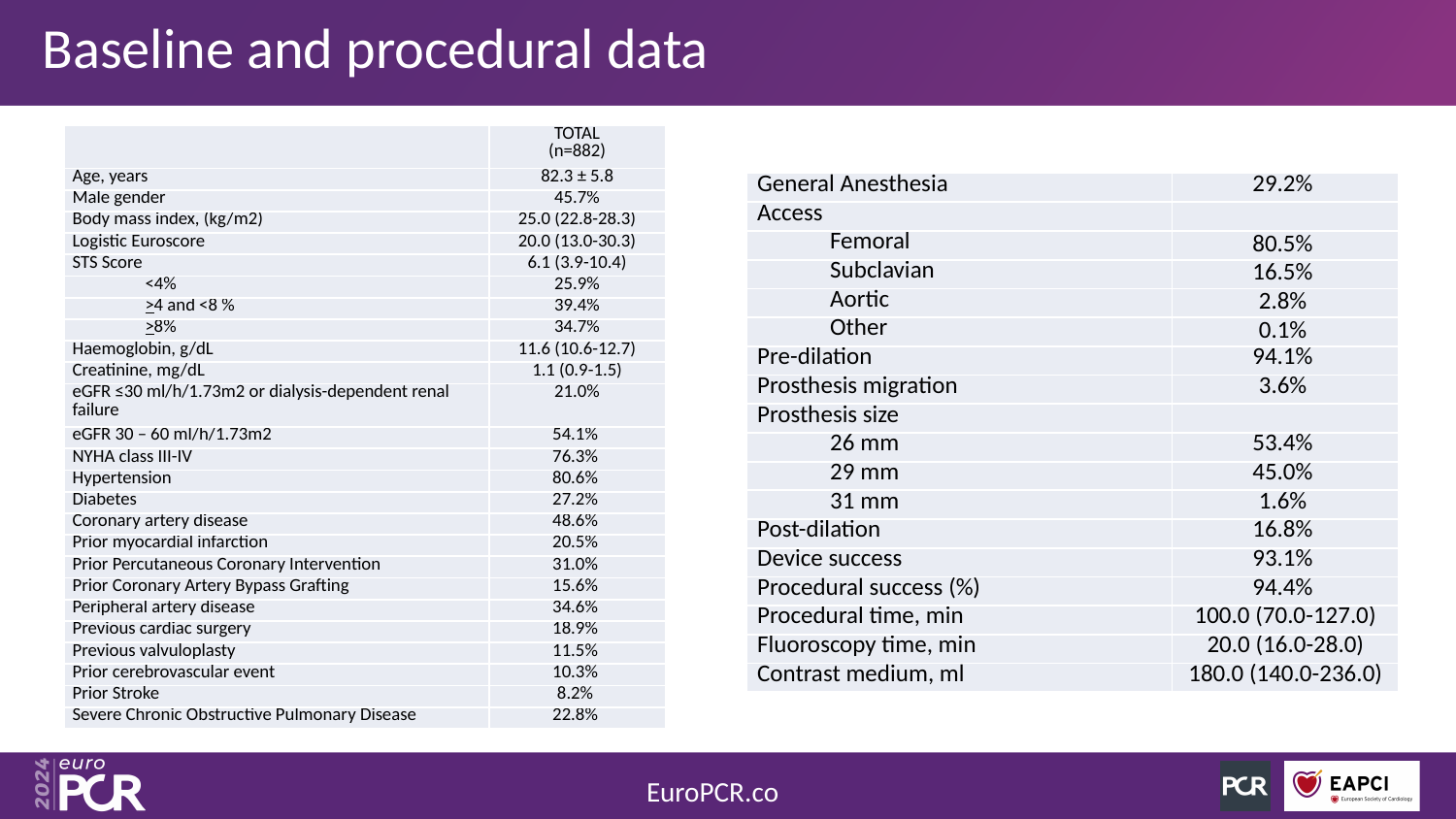

# Baseline and procedural data
|  | TOTAL (n=882) |
| --- | --- |
| Age, years | 82.3 ± 5.8 |
| Male gender | 45.7% |
| Body mass index, (kg/m2) | 25.0 (22.8-28.3) |
| Logistic Euroscore | 20.0 (13.0-30.3) |
| STS Score | 6.1 (3.9-10.4) |
| <4% | 25.9% |
| >4 and <8 % | 39.4% |
| >8% | 34.7% |
| Haemoglobin, g/dL | 11.6 (10.6-12.7) |
| Creatinine, mg/dL | 1.1 (0.9-1.5) |
| eGFR ≤30 ml/h/1.73m2 or dialysis-dependent renal failure | 21.0% |
| eGFR 30 – 60 ml/h/1.73m2 | 54.1% |
| NYHA class III-IV | 76.3% |
| Hypertension | 80.6% |
| Diabetes | 27.2% |
| Coronary artery disease | 48.6% |
| Prior myocardial infarction | 20.5% |
| Prior Percutaneous Coronary Intervention | 31.0% |
| Prior Coronary Artery Bypass Grafting | 15.6% |
| Peripheral artery disease | 34.6% |
| Previous cardiac surgery | 18.9% |
| Previous valvuloplasty | 11.5% |
| Prior cerebrovascular event | 10.3% |
| Prior Stroke | 8.2% |
| Severe Chronic Obstructive Pulmonary Disease | 22.8% |
| General Anesthesia | 29.2% |
| --- | --- |
| Access |  |
| Femoral | 80.5% |
| Subclavian | 16.5% |
| Aortic | 2.8% |
| Other | 0.1% |
| Pre-dilation | 94.1% |
| Prosthesis migration | 3.6% |
| Prosthesis size |  |
| 26 mm | 53.4% |
| 29 mm | 45.0% |
| 31 mm | 1.6% |
| Post-dilation | 16.8% |
| Device success | 93.1% |
| Procedural success (%) | 94.4% |
| Procedural time, min | 100.0 (70.0-127.0) |
| Fluoroscopy time, min | 20.0 (16.0-28.0) |
| Contrast medium, ml | 180.0 (140.0-236.0) |